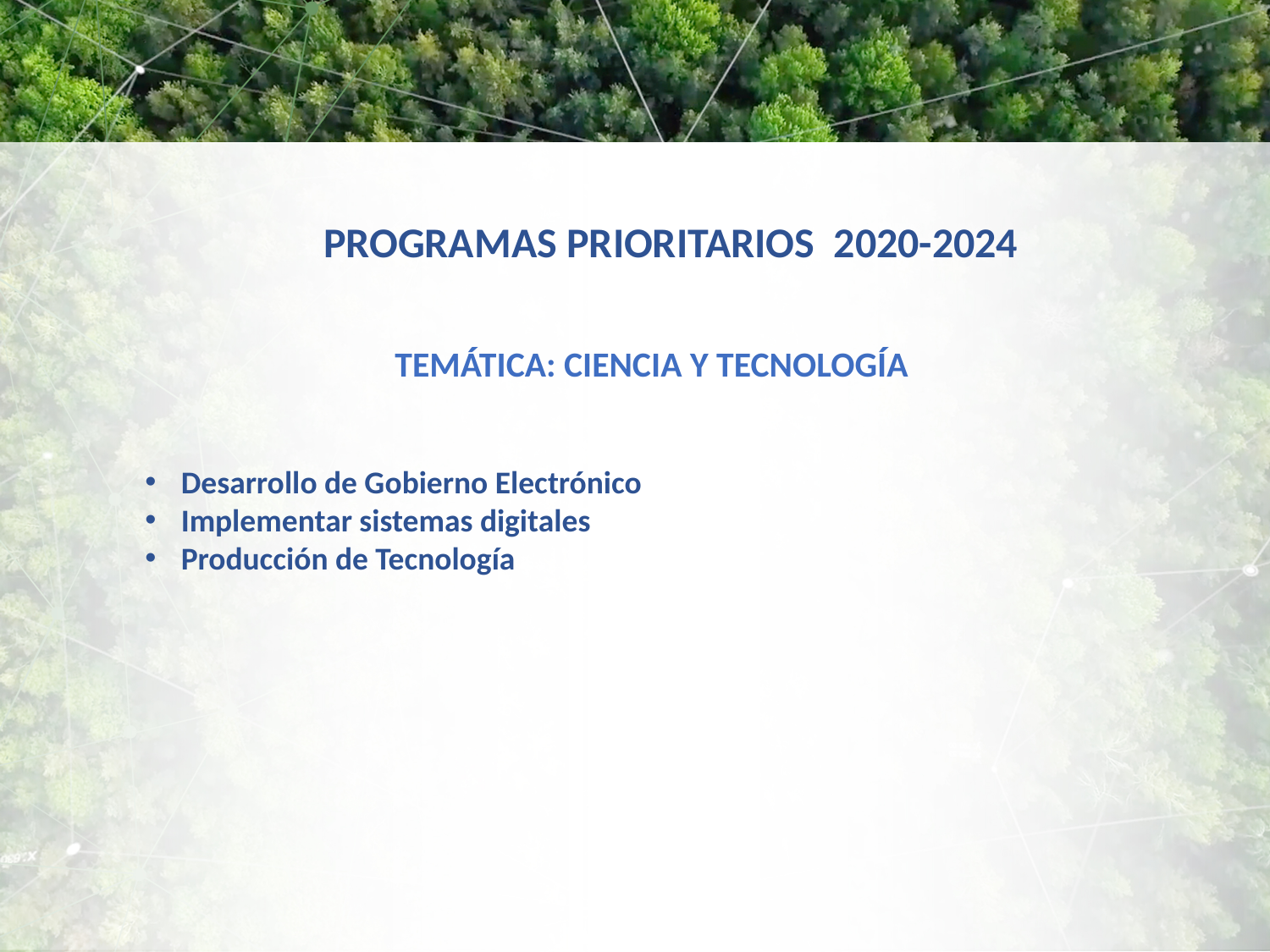

PROGRAMAS PRIORITARIOS  2020-2024
TEMÁTICA: CIENCIA Y TECNOLOGÍA
Desarrollo de Gobierno Electrónico
Implementar sistemas digitales
Producción de Tecnología